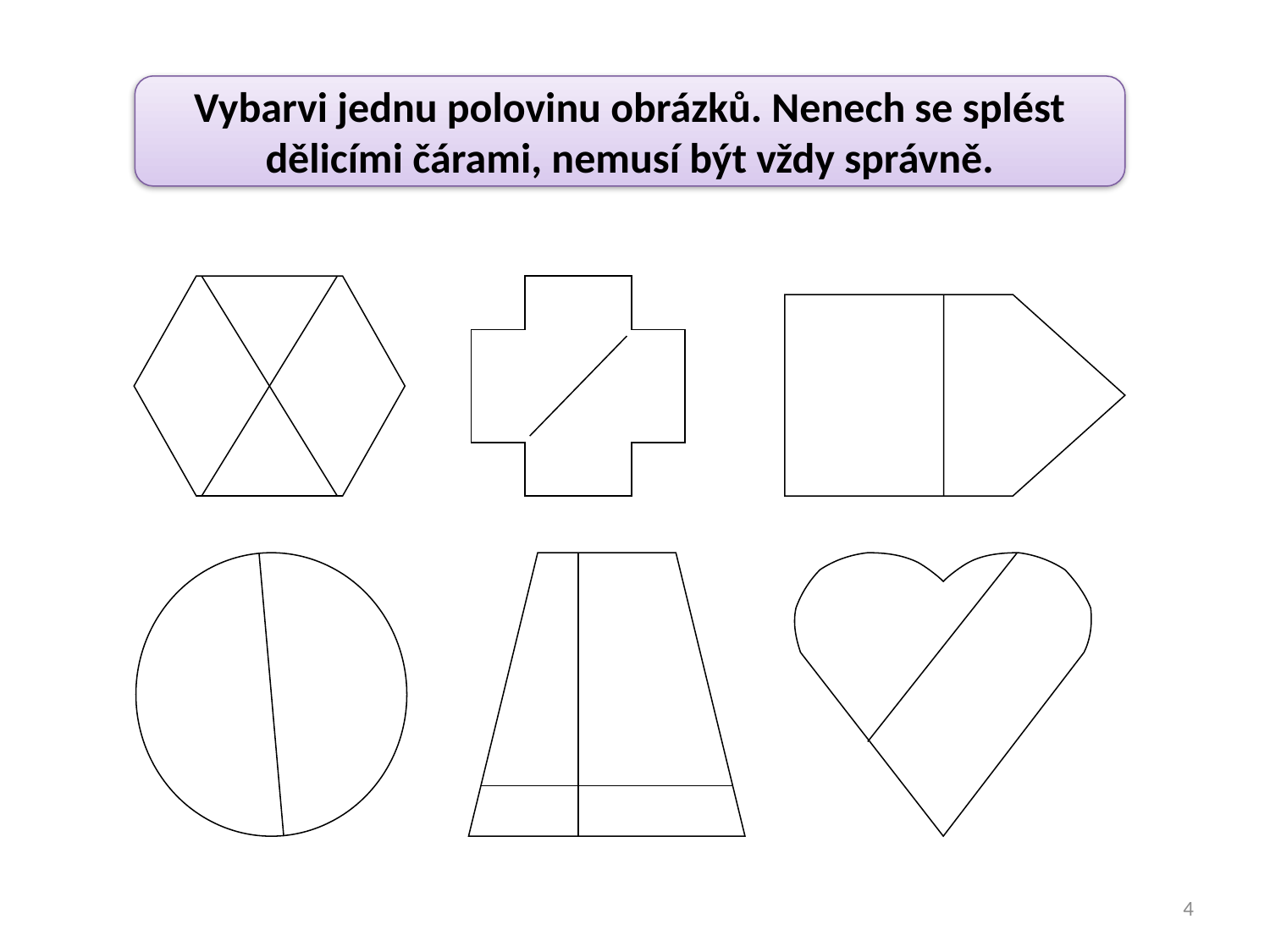

Vybarvi jednu polovinu obrázků. Nenech se splést dělicími čárami, nemusí být vždy správně.

4